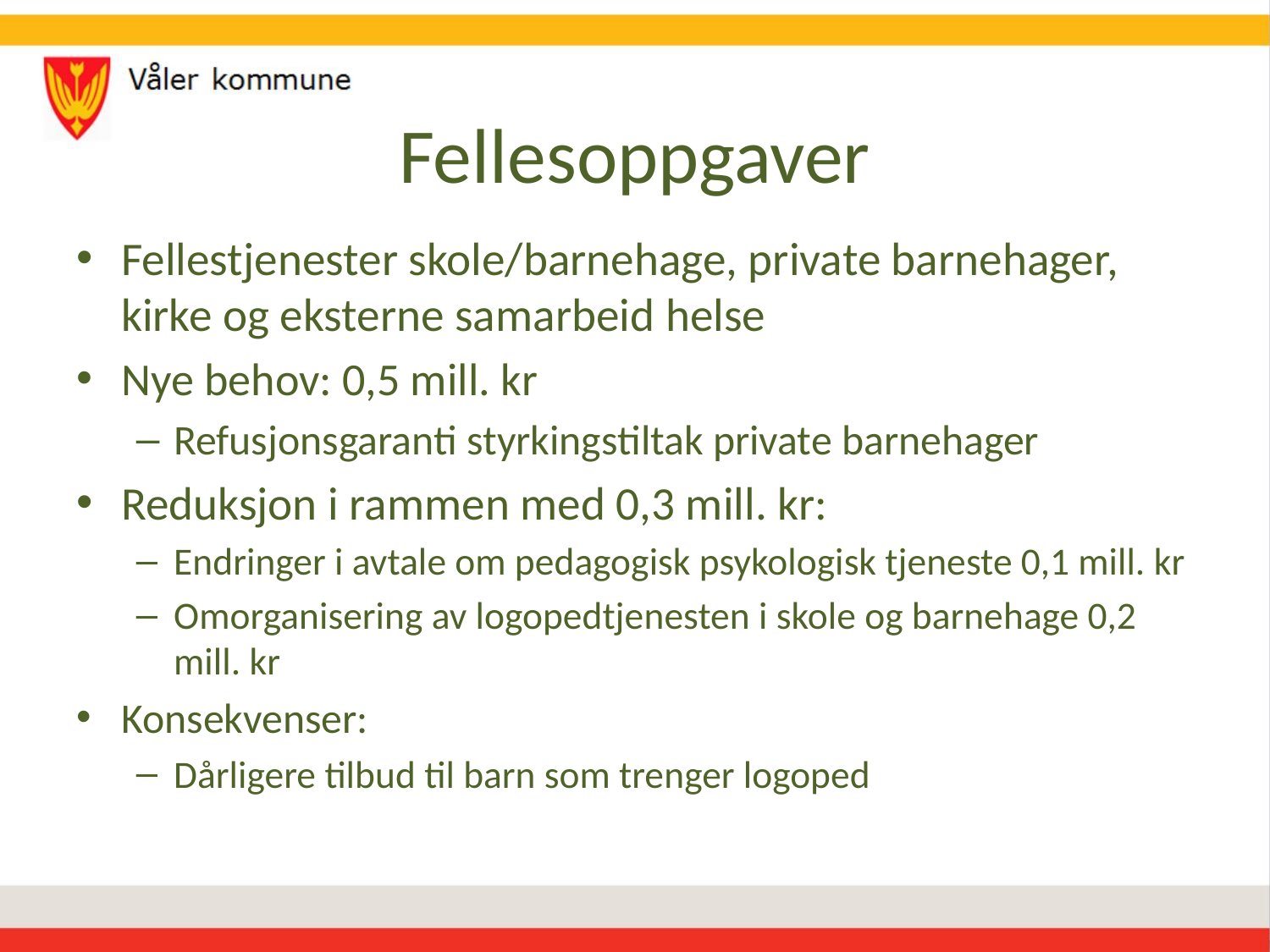

# Fellesoppgaver
Fellestjenester skole/barnehage, private barnehager, kirke og eksterne samarbeid helse
Nye behov: 0,5 mill. kr
Refusjonsgaranti styrkingstiltak private barnehager
Reduksjon i rammen med 0,3 mill. kr:
Endringer i avtale om pedagogisk psykologisk tjeneste 0,1 mill. kr
Omorganisering av logopedtjenesten i skole og barnehage 0,2 mill. kr
Konsekvenser:
Dårligere tilbud til barn som trenger logoped